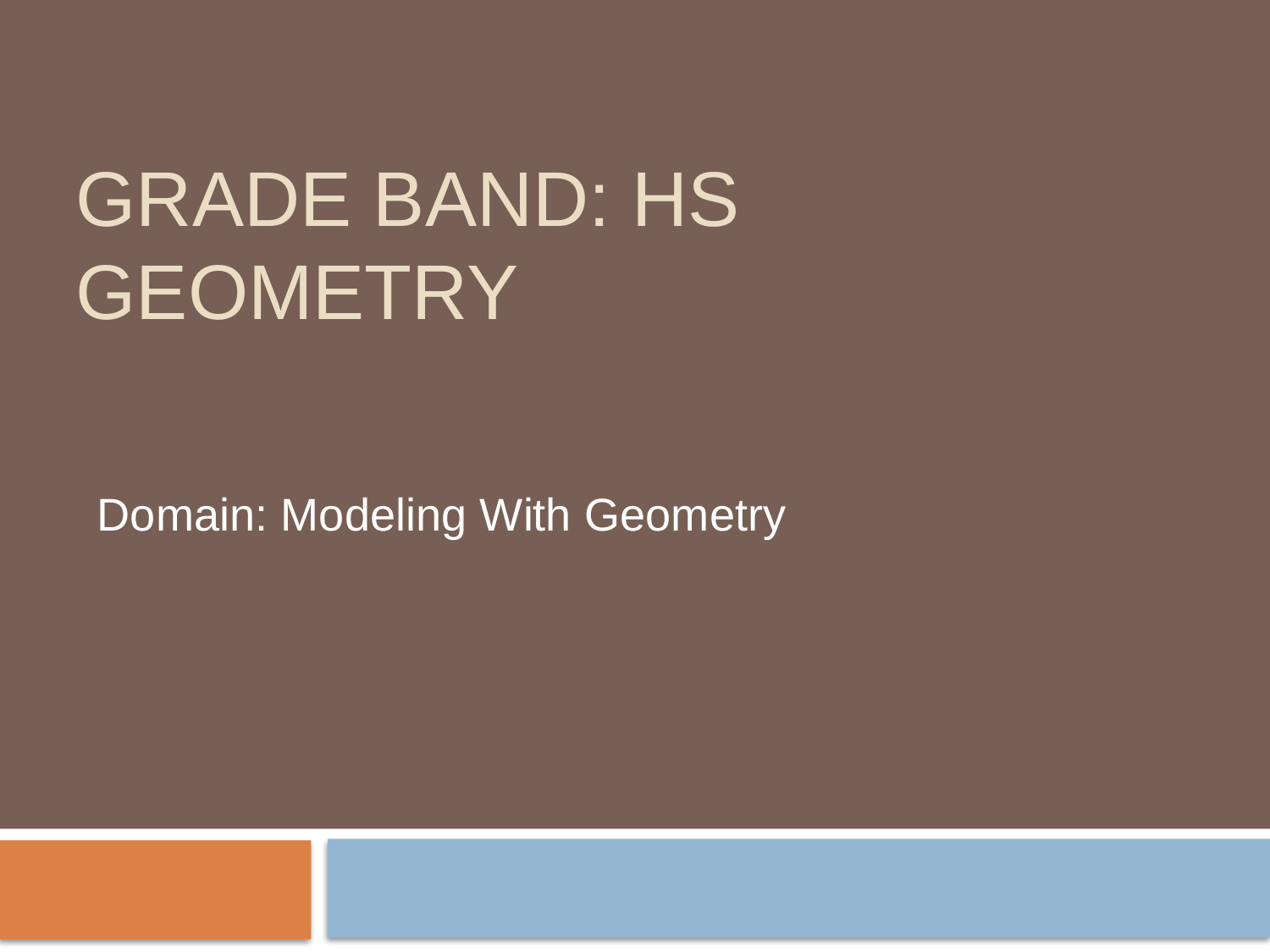

# Grade Band: HS Geometry
Domain: Modeling With Geometry